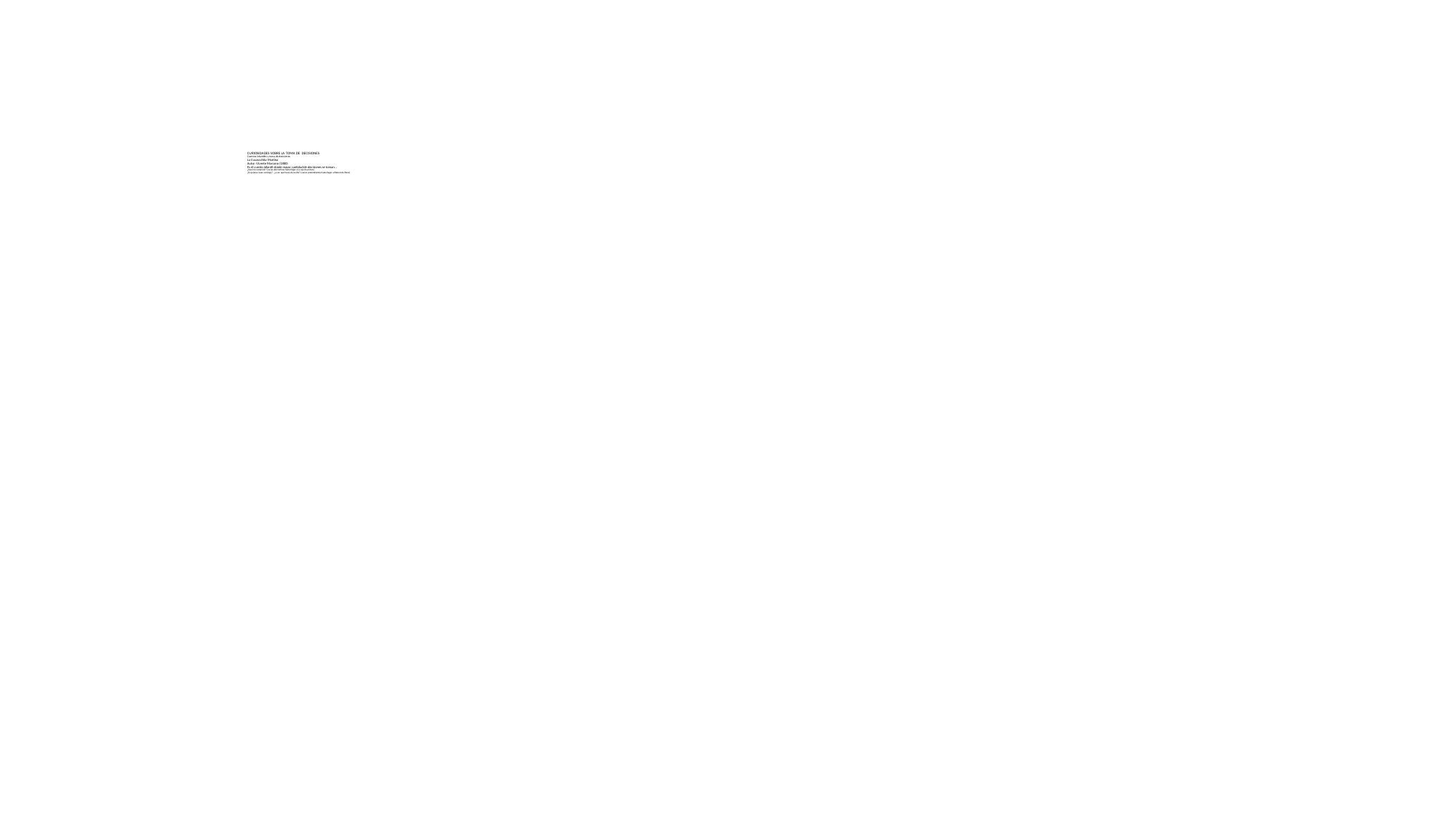

# CURIOSIDADES SOBRE LA TOMA DE  DECISIONES Cuentos infantiles y toma de decisiones La Cucarachita Martina Autor: Vicente Marcano (1880) Es el cuento infantil donde mayor cantidad de decisiones se toman… ¿Qué me compraré? (varias alternativas hasta llegar a la caja de polvos) ¿Te quieres casar conmigo? , ¿a ver qué haces de noche? (varios pretendientes hasta llegar al Ratoncito Pérez)